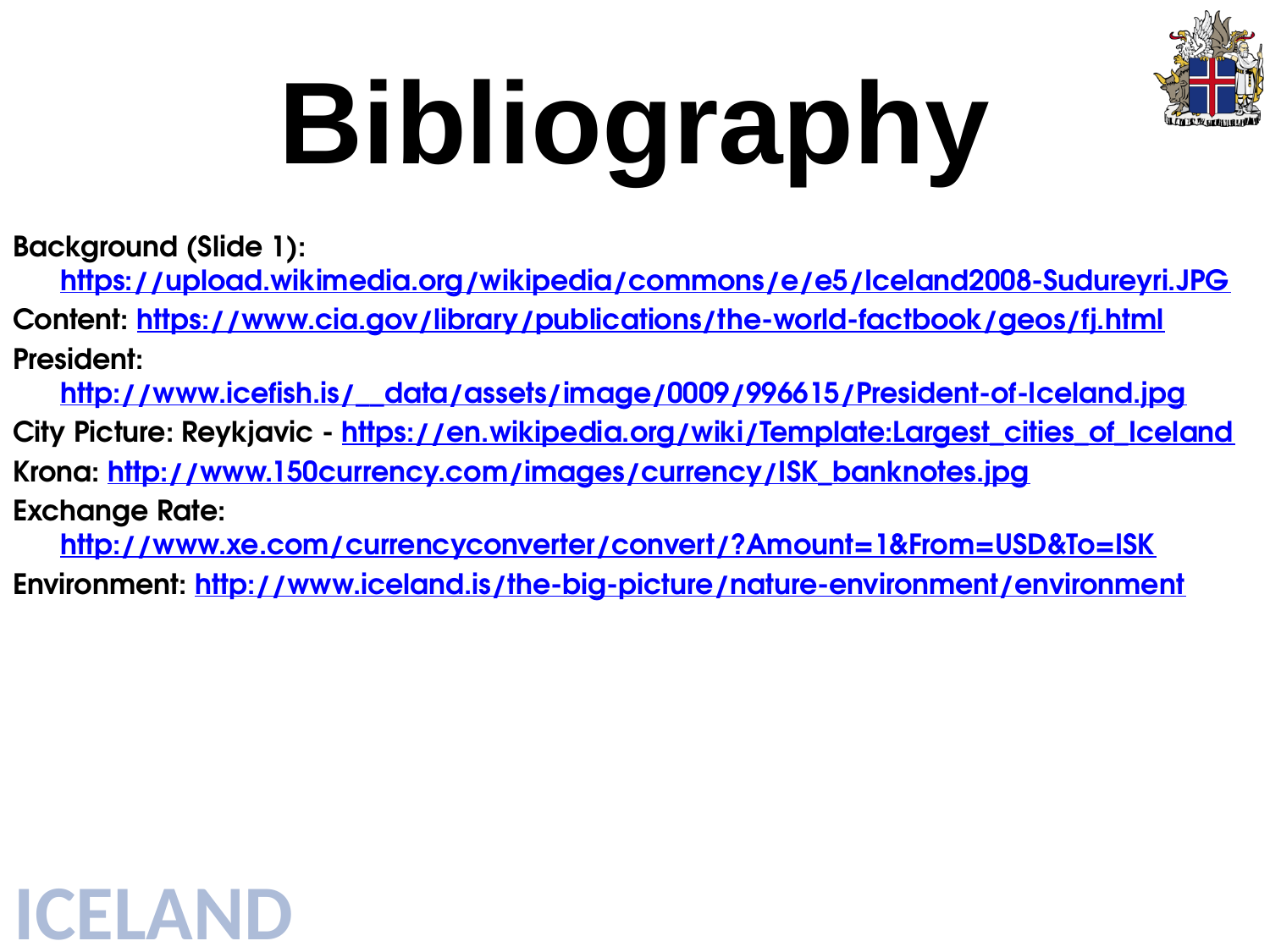

# Bibliography
Background (Slide 1): https://upload.wikimedia.org/wikipedia/commons/e/e5/Iceland2008-Sudureyri.JPG
Content: https://www.cia.gov/library/publications/the-world-factbook/geos/fj.html
President: http://www.icefish.is/__data/assets/image/0009/996615/President-of-Iceland.jpg
City Picture: Reykjavic - https://en.wikipedia.org/wiki/Template:Largest_cities_of_Iceland
Krona: http://www.150currency.com/images/currency/ISK_banknotes.jpg
Exchange Rate: http://www.xe.com/currencyconverter/convert/?Amount=1&From=USD&To=ISK
Environment: http://www.iceland.is/the-big-picture/nature-environment/environment